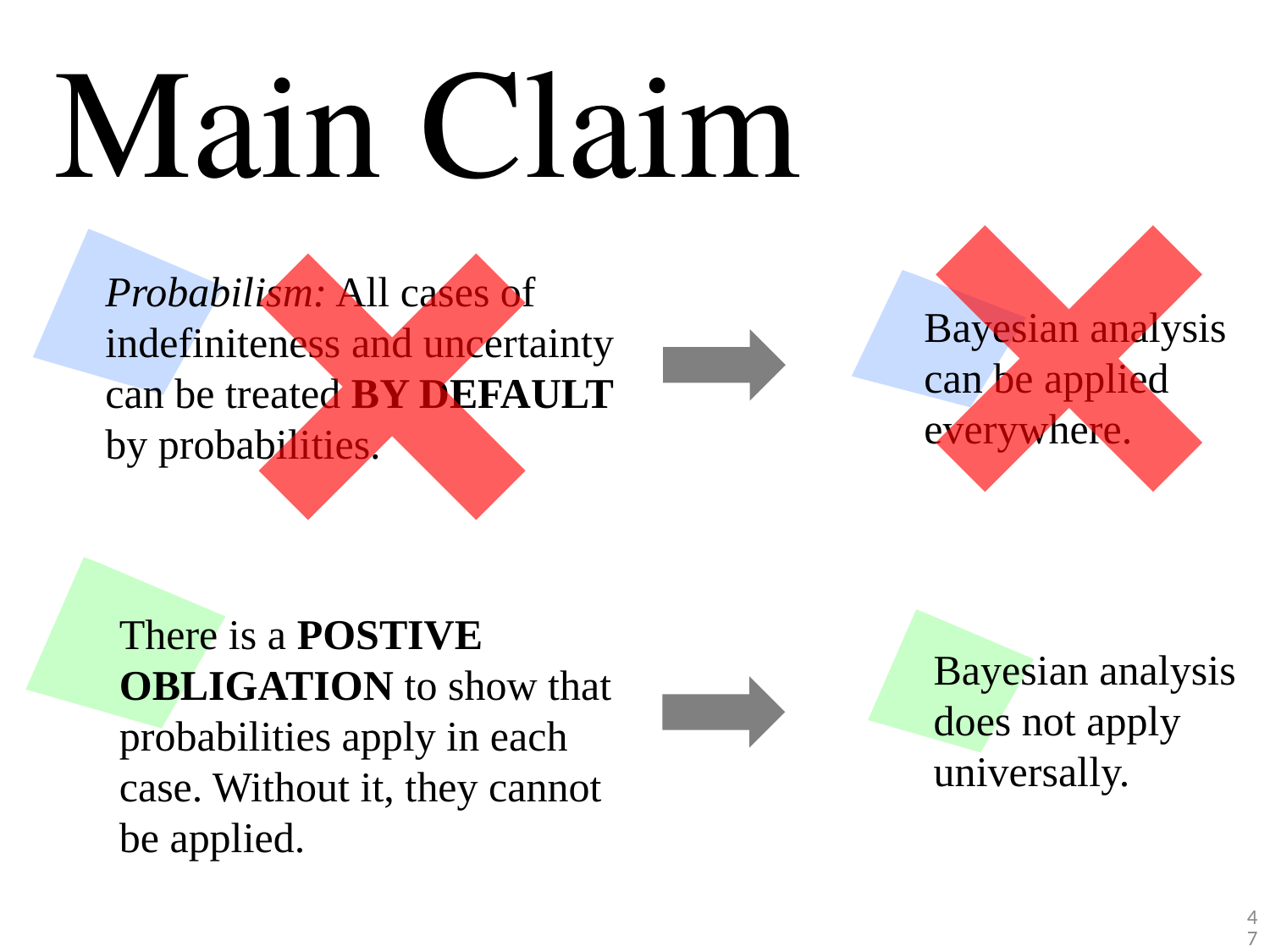

# Main Claim

Probabilism: All cases of indefiniteness and uncertainty can be treated BY DEFAULT by probabilities.

Bayesian analysis can be applied everywhere.

There is a POSTIVE OBLIGATION to show that probabilities apply in each case. Without it, they cannot be applied.

Bayesian analysis does not apply universally.

47